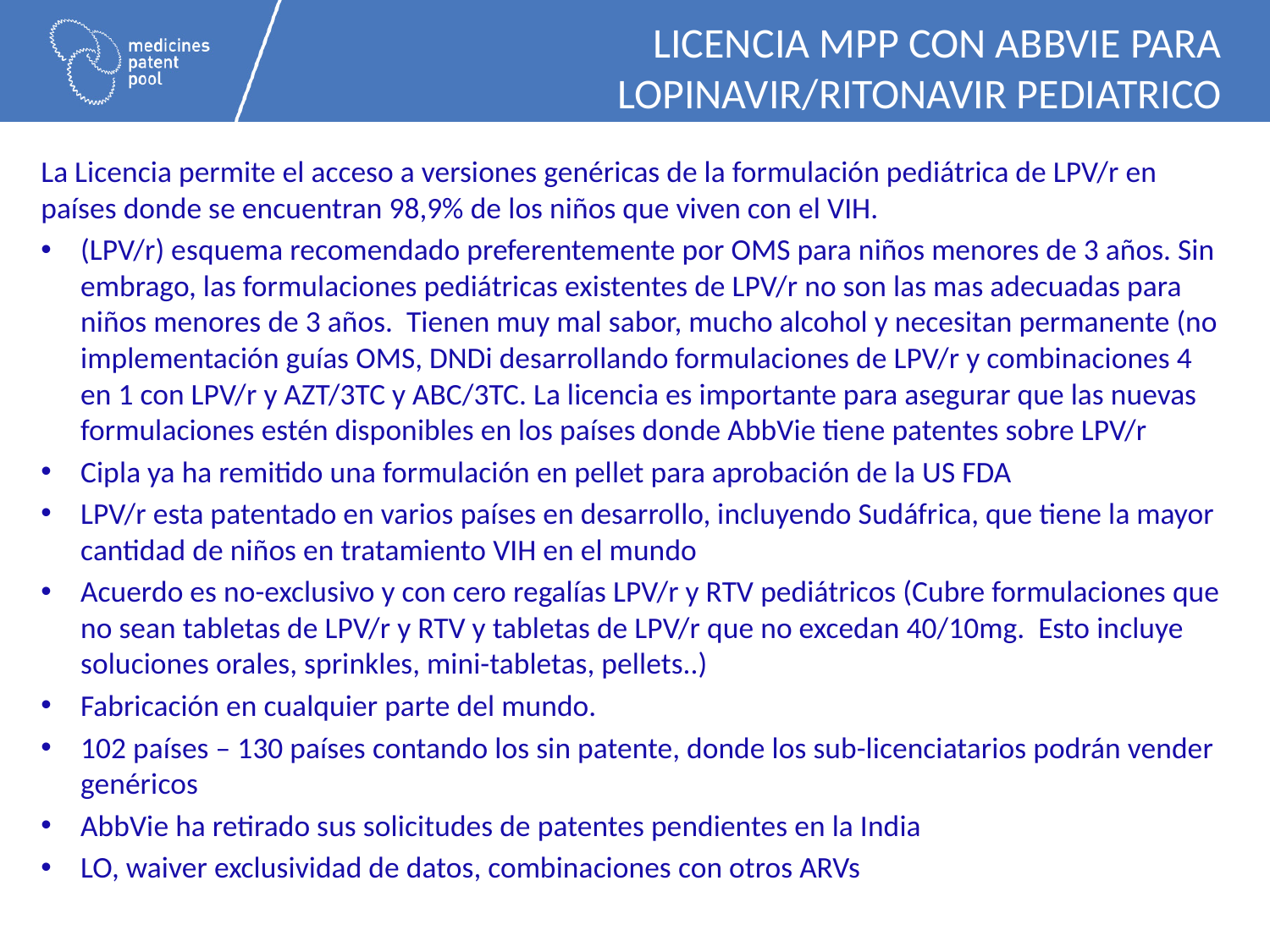

# LICENCIA MPP coN ABBVIE PARA LOPINAVIR/ritonavir Pediatrico
La Licencia permite el acceso a versiones genéricas de la formulación pediátrica de LPV/r en países donde se encuentran 98,9% de los niños que viven con el VIH.
(LPV/r) esquema recomendado preferentemente por OMS para niños menores de 3 años. Sin embrago, las formulaciones pediátricas existentes de LPV/r no son las mas adecuadas para niños menores de 3 años.  Tienen muy mal sabor, mucho alcohol y necesitan permanente (no implementación guías OMS, DNDi desarrollando formulaciones de LPV/r y combinaciones 4 en 1 con LPV/r y AZT/3TC y ABC/3TC. La licencia es importante para asegurar que las nuevas formulaciones estén disponibles en los países donde AbbVie tiene patentes sobre LPV/r
Cipla ya ha remitido una formulación en pellet para aprobación de la US FDA
LPV/r esta patentado en varios países en desarrollo, incluyendo Sudáfrica, que tiene la mayor cantidad de niños en tratamiento VIH en el mundo
Acuerdo es no-exclusivo y con cero regalías LPV/r y RTV pediátricos (Cubre formulaciones que no sean tabletas de LPV/r y RTV y tabletas de LPV/r que no excedan 40/10mg.  Esto incluye soluciones orales, sprinkles, mini-tabletas, pellets..)
Fabricación en cualquier parte del mundo.
102 países – 130 países contando los sin patente, donde los sub-licenciatarios podrán vender genéricos
AbbVie ha retirado sus solicitudes de patentes pendientes en la India
LO, waiver exclusividad de datos, combinaciones con otros ARVs